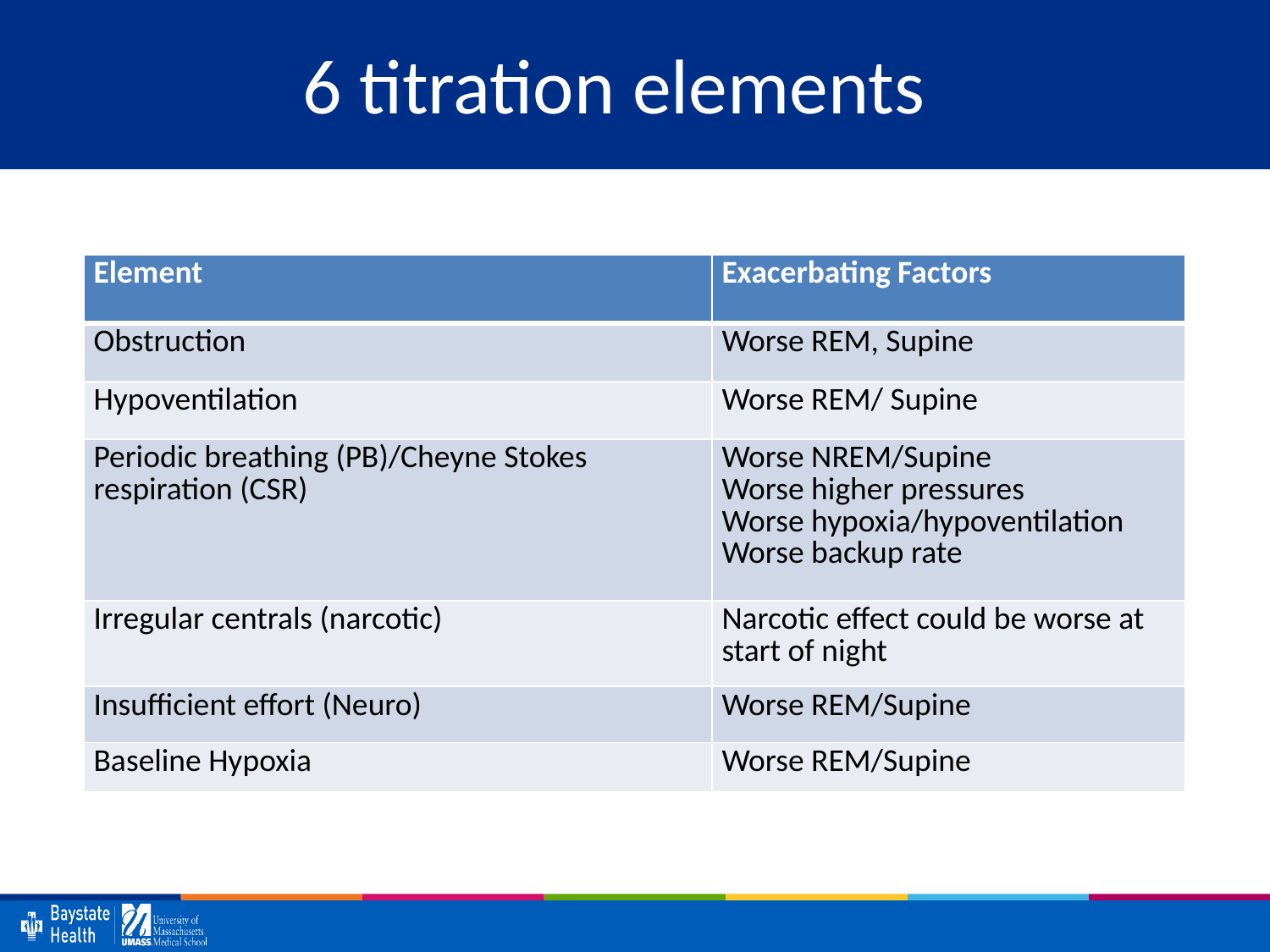

# 6 titration elements
| Element | Exacerbating Factors |
| --- | --- |
| Obstruction | Worse REM, Supine |
| Hypoventilation | Worse REM/ Supine |
| Periodic breathing (PB)/Cheyne Stokes respiration (CSR) | Worse NREM/Supine Worse higher pressures Worse hypoxia/hypoventilation Worse backup rate |
| Irregular centrals (narcotic) | Narcotic effect could be worse at start of night |
| Insufficient effort (Neuro) | Worse REM/Supine |
| Baseline Hypoxia | Worse REM/Supine |